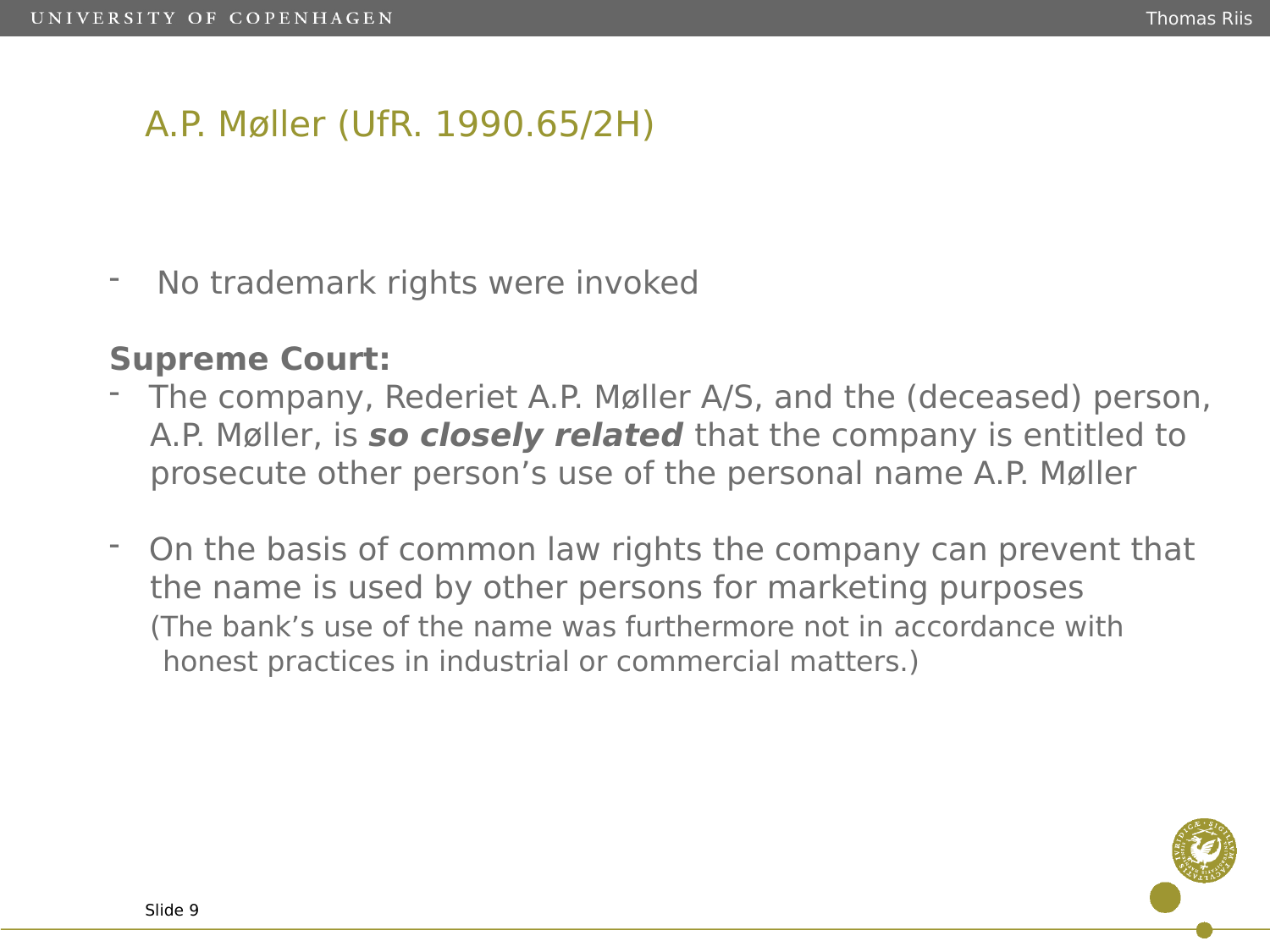

Thomas Riis
# A.P. Møller (UfR. 1990.65/2H)
No trademark rights were invoked

Supreme Court:
The company, Rederiet A.P. Møller A/S, and the (deceased) person,
    A.P. Møller, is so closely related that the company is entitled to
    prosecute other person’s use of the personal name A.P. Møller

On the basis of common law rights the company can prevent that
    the name is used by other persons for marketing purposes
    (The bank’s use of the name was furthermore not in accordance with
      honest practices in industrial or commercial matters.)
Slide 9